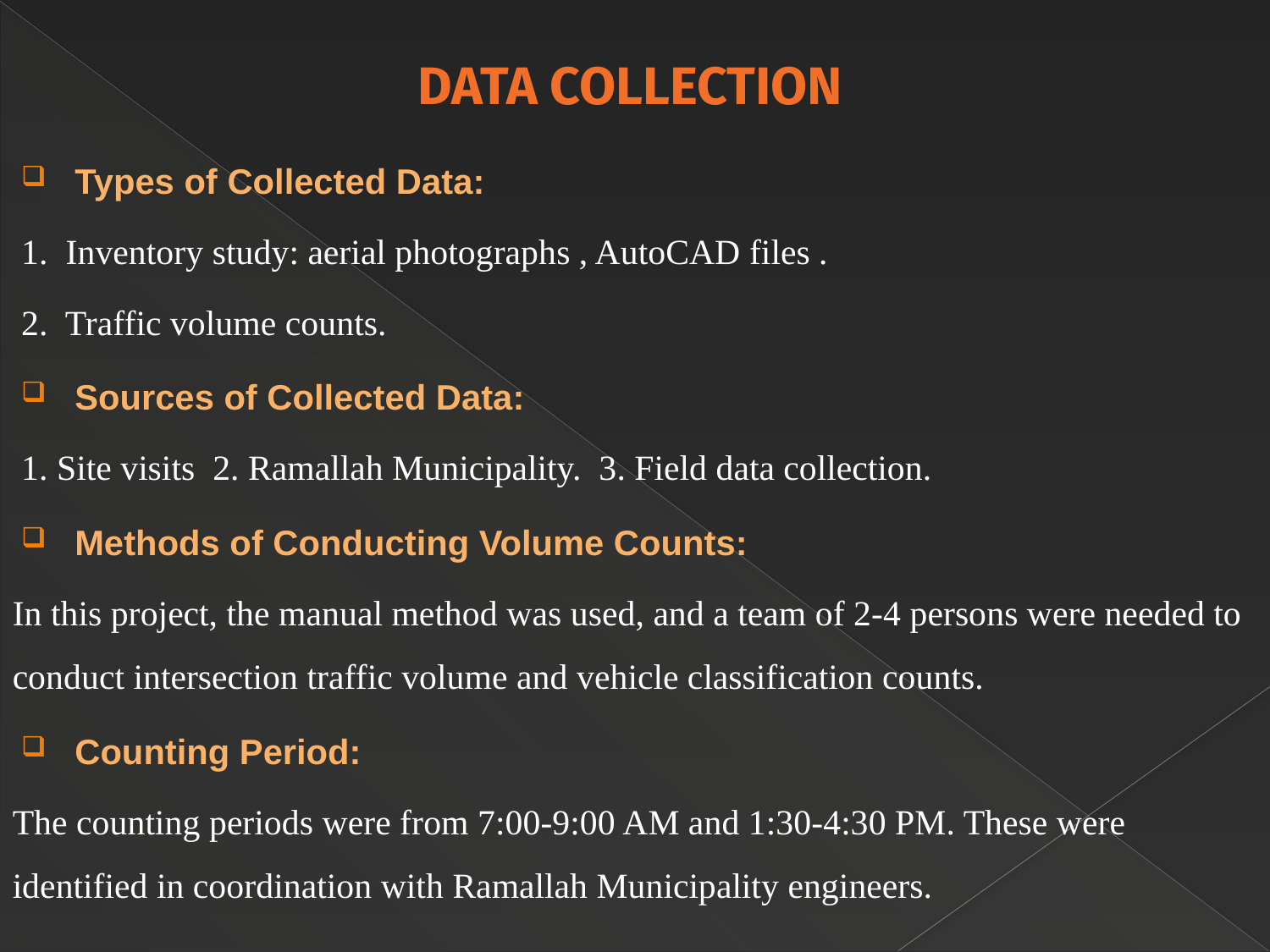

# DATA COLLECTION
Types of Collected Data:
1.  Inventory study: aerial photographs , AutoCAD files .
 2.  Traffic volume counts.
Sources of Collected Data:
1. Site visits  2. Ramallah Municipality.  3. Field data collection.
Methods of Conducting Volume Counts:
In this project, the manual method was used, and a team of 2-4 persons were needed to conduct intersection traffic volume and vehicle classification counts.
Counting Period:
The counting periods were from 7:00-9:00 AM and 1:30-4:30 PM. These were identified in coordination with Ramallah Municipality engineers.